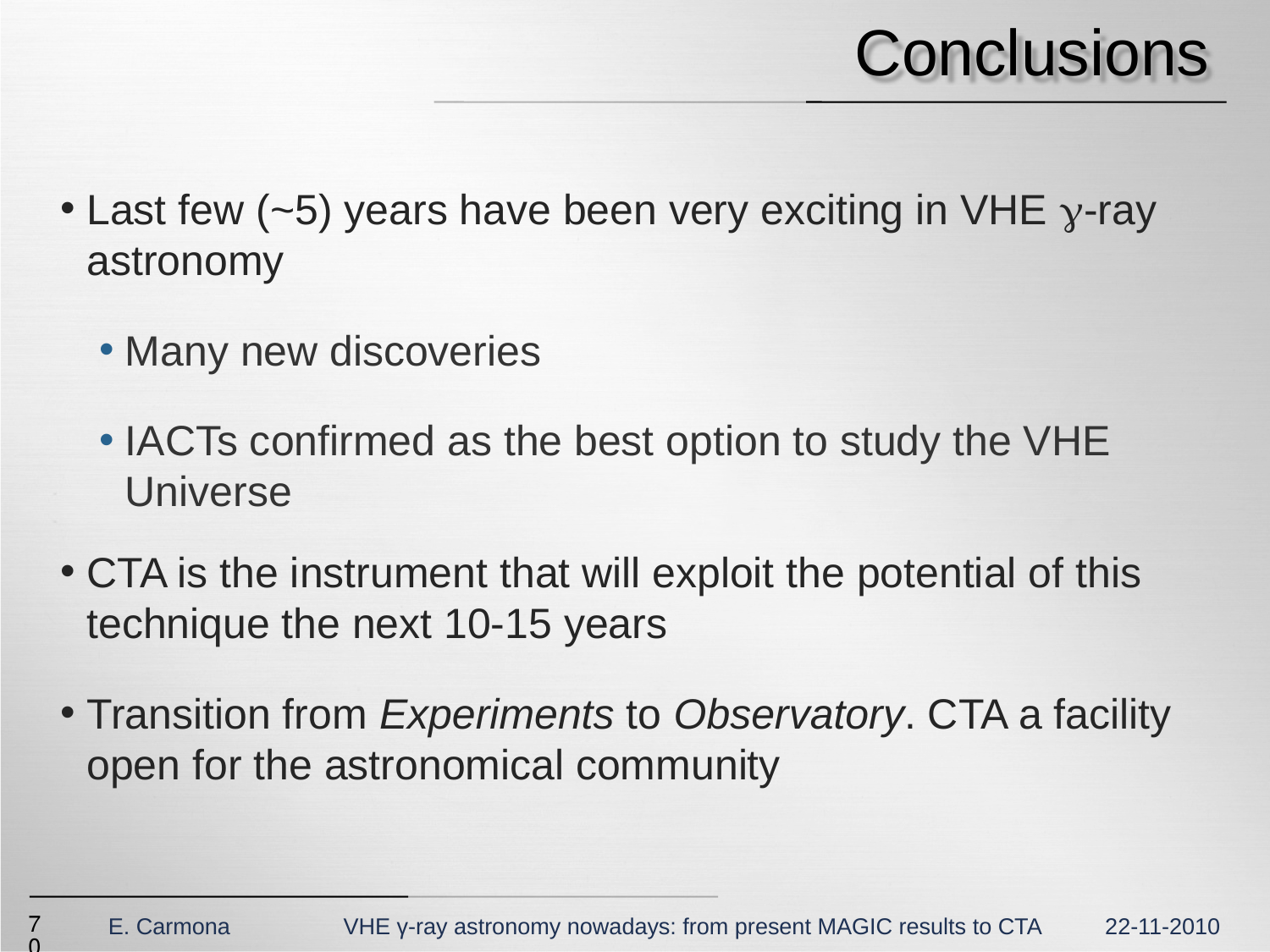

# Conclusions
Last few (~5) years have been very exciting in VHE γ-ray astronomy
Many new discoveries
IACTs confirmed as the best option to study the VHE Universe
CTA is the instrument that will exploit the potential of this technique the next 10-15 years
Transition from Experiments to Observatory. CTA a facility open for the astronomical community
70